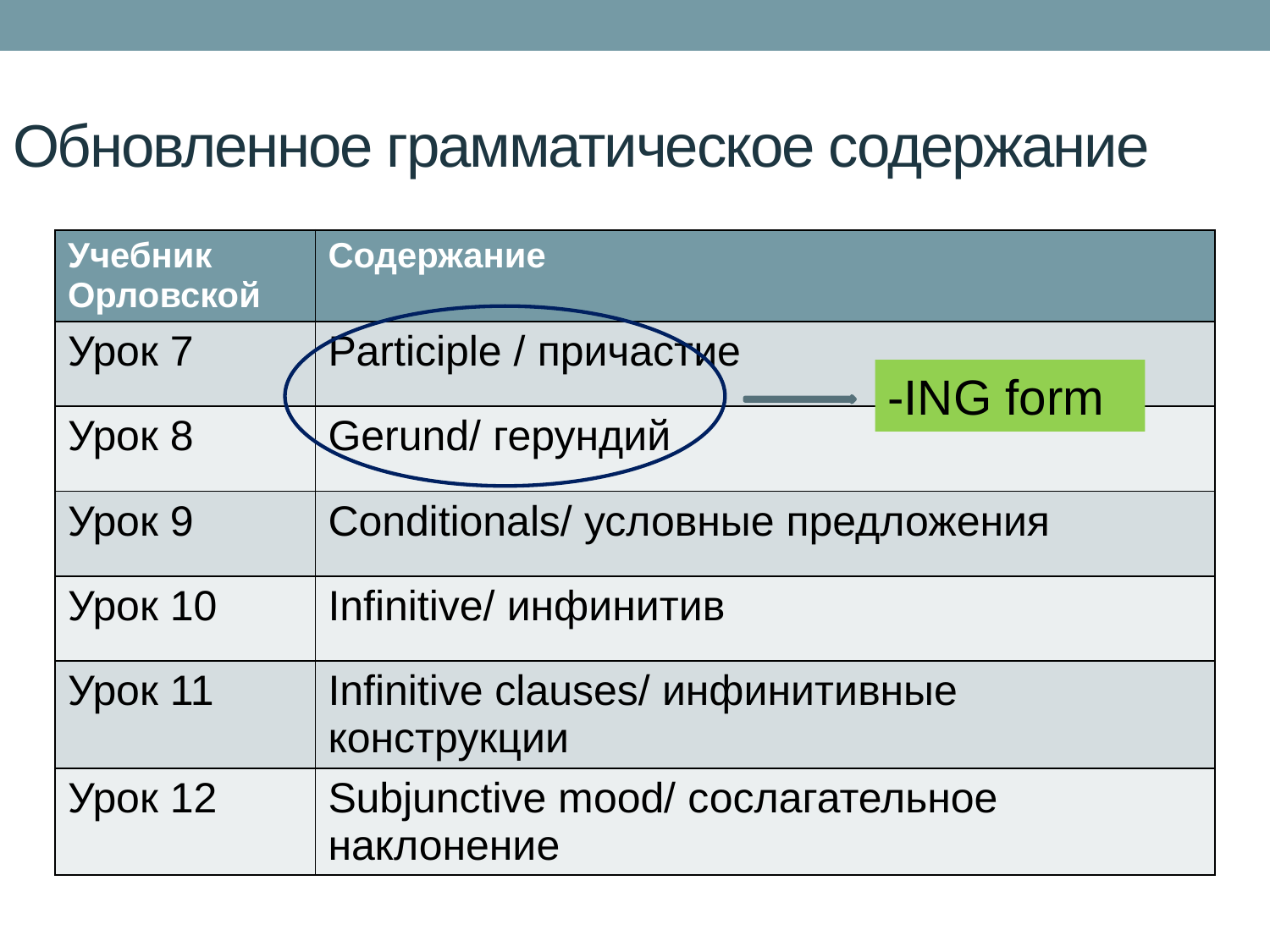

# Обновленное грамматическое содержание
| Учебник Орловской | Содержание |
| --- | --- |
| Урок 7 | Participle / причастие |
| Урок 8 | Gerund/ герундий |
| Урок 9 | Conditionals/ условные предложения |
| Урок 10 | Infinitive/ инфинитив |
| Урок 11 | Infinitive clauses/ инфинитивные конструкции |
| Урок 12 | Subjunctive mood/ сослагательное наклонение |

-ING form